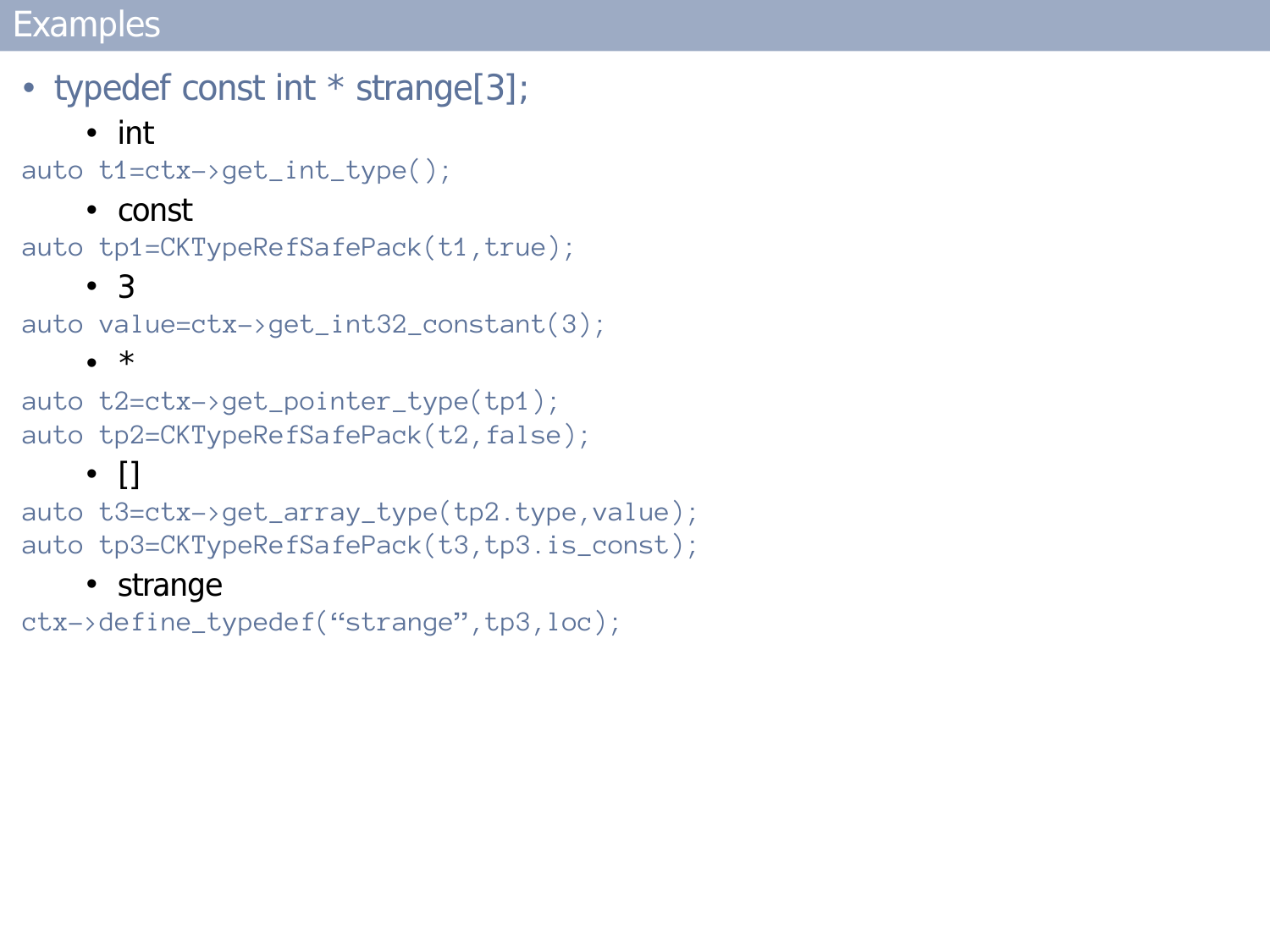

# Examples
typedef const int * strange[3];
int
auto t1=ctx->get_int_type();
const
auto tp1=CKTypeRefSafePack(t1,true);
3
auto value=ctx->get_int32_constant(3);
*
auto t2=ctx->get_pointer_type(tp1);
auto tp2=CKTypeRefSafePack(t2,false);
[]
auto t3=ctx->get_array_type(tp2.type,value);
auto tp3=CKTypeRefSafePack(t3,tp3.is_const);
strange
ctx->define_typedef(“strange”,tp3,loc);